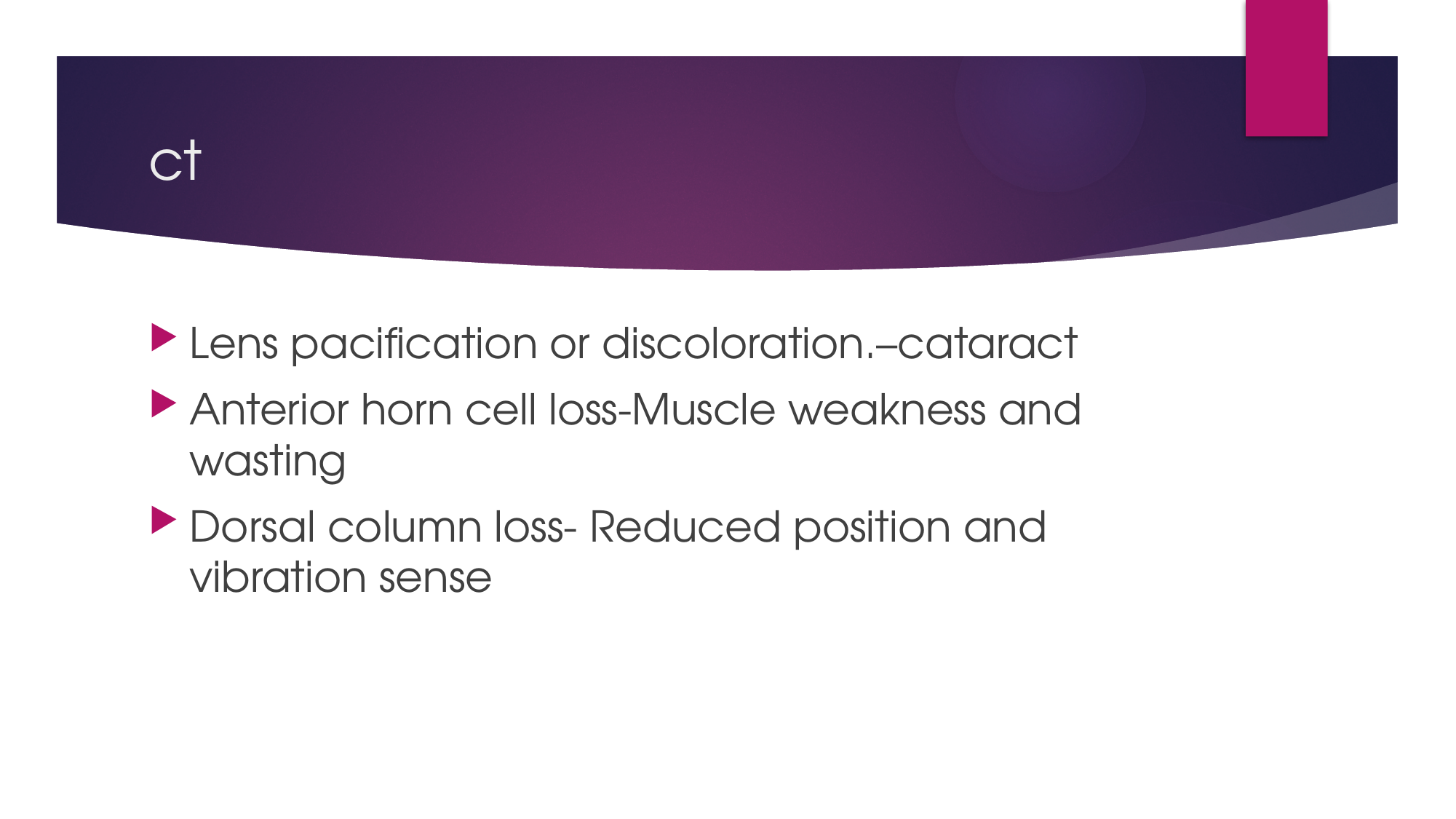

# ct
Lens pacification or discoloration.–cataract
Anterior horn cell loss-Muscle weakness and wasting
Dorsal column loss- Reduced position and vibration sense